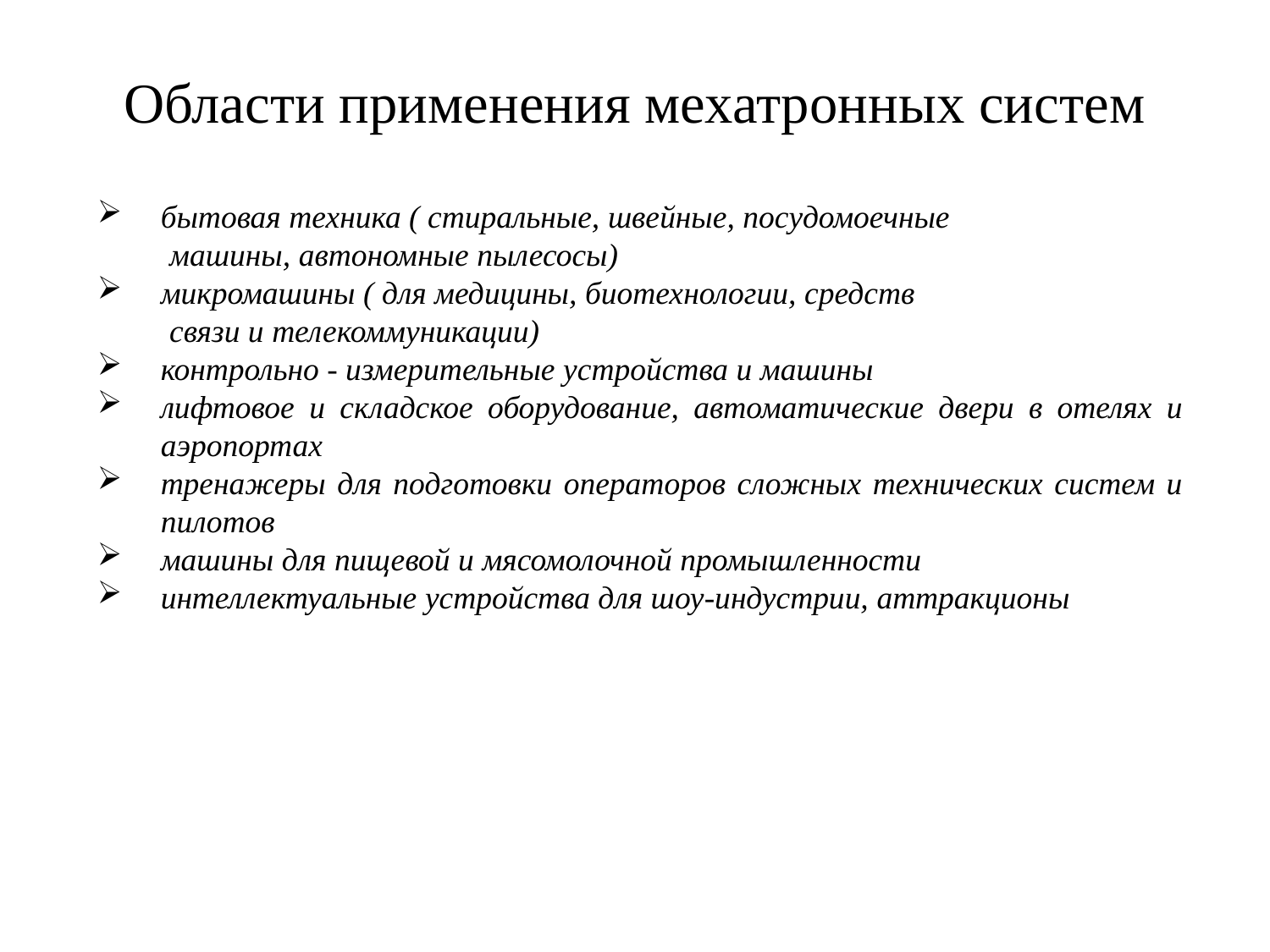

# Области применения мехатронных систем
бытовая техника ( стиральные, швейные, посудомоечные
         машины, автономные пылесосы)
микромашины ( для медицины, биотехнологии, средств
         связи и телекоммуникации)
контрольно - измерительные устройства и машины
лифтовое и складское оборудование, автоматические двери в отелях и аэропортах
тренажеры для подготовки операторов сложных технических систем и пилотов
машины для пищевой и мясомолочной промышленности
интеллектуальные устройства для шоу-индустрии, аттракционы